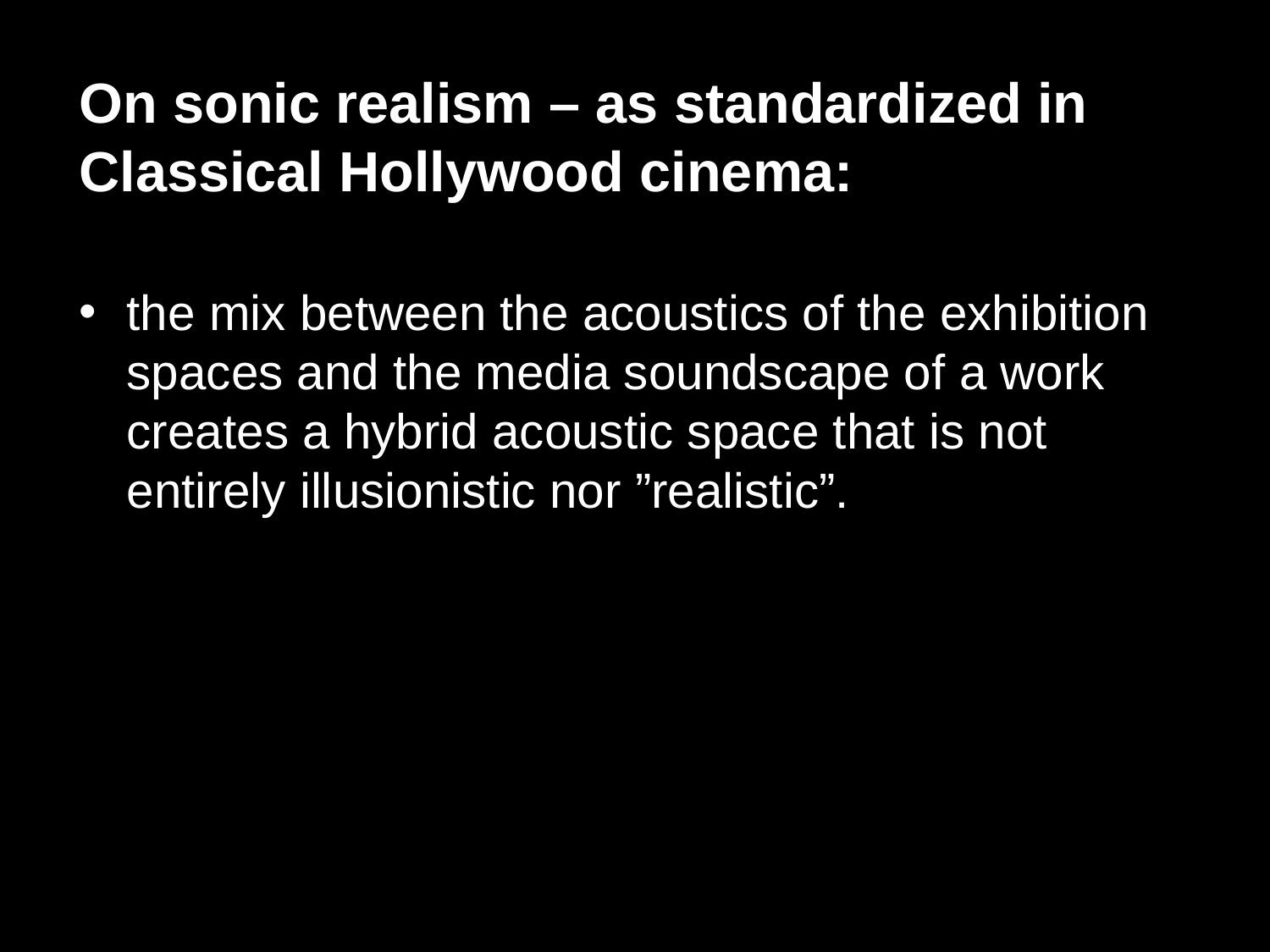

On sonic realism – as standardized in Classical Hollywood cinema:

the mix between the acoustics of the exhibition spaces and the media soundscape of a work creates a hybrid acoustic space that is not entirely illusionistic nor ”realistic”.